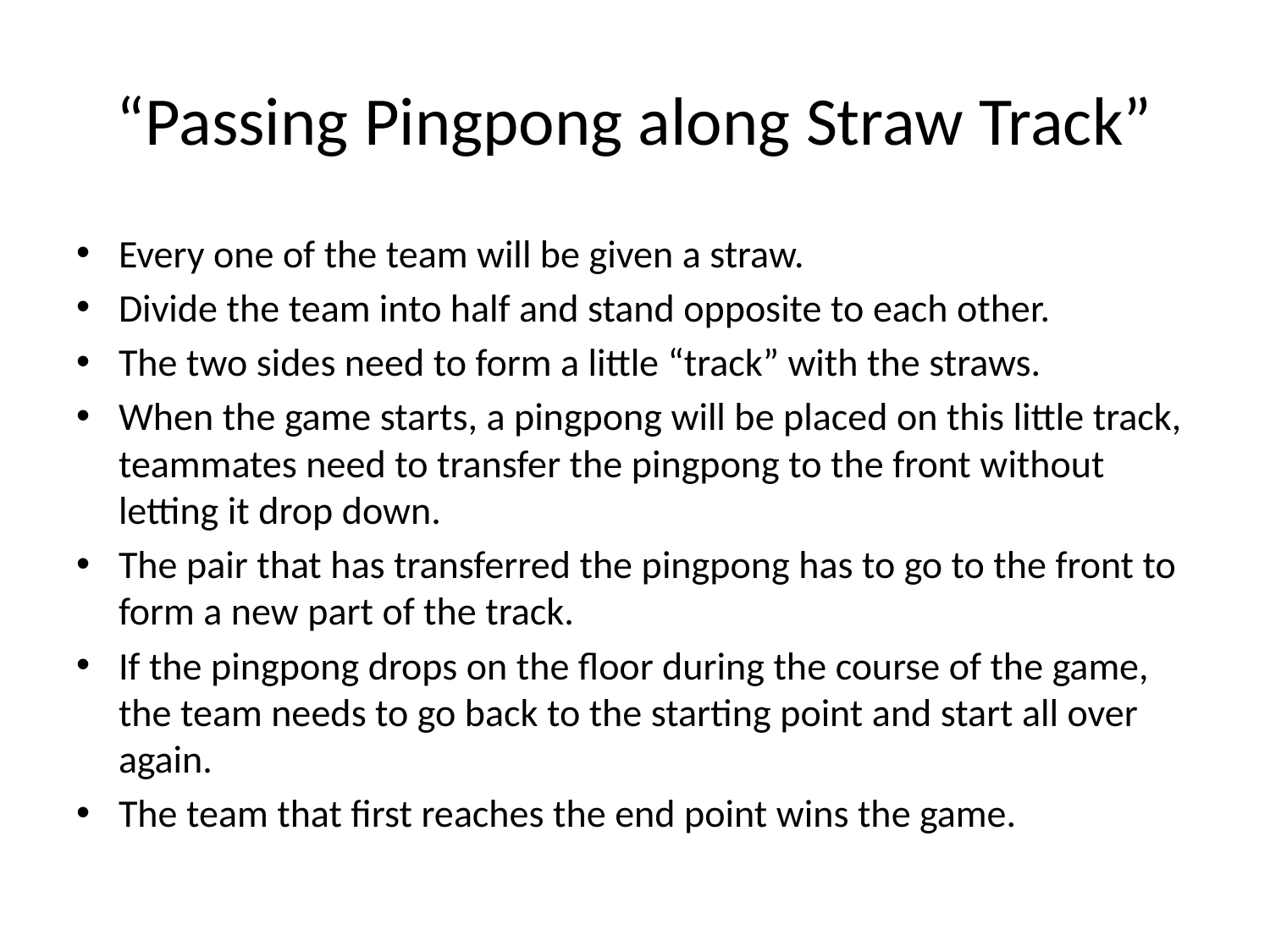

# “Passing Pingpong along Straw Track”
Every one of the team will be given a straw.
Divide the team into half and stand opposite to each other.
The two sides need to form a little “track” with the straws.
When the game starts, a pingpong will be placed on this little track, teammates need to transfer the pingpong to the front without letting it drop down.
The pair that has transferred the pingpong has to go to the front to form a new part of the track.
If the pingpong drops on the floor during the course of the game, the team needs to go back to the starting point and start all over again.
The team that first reaches the end point wins the game.